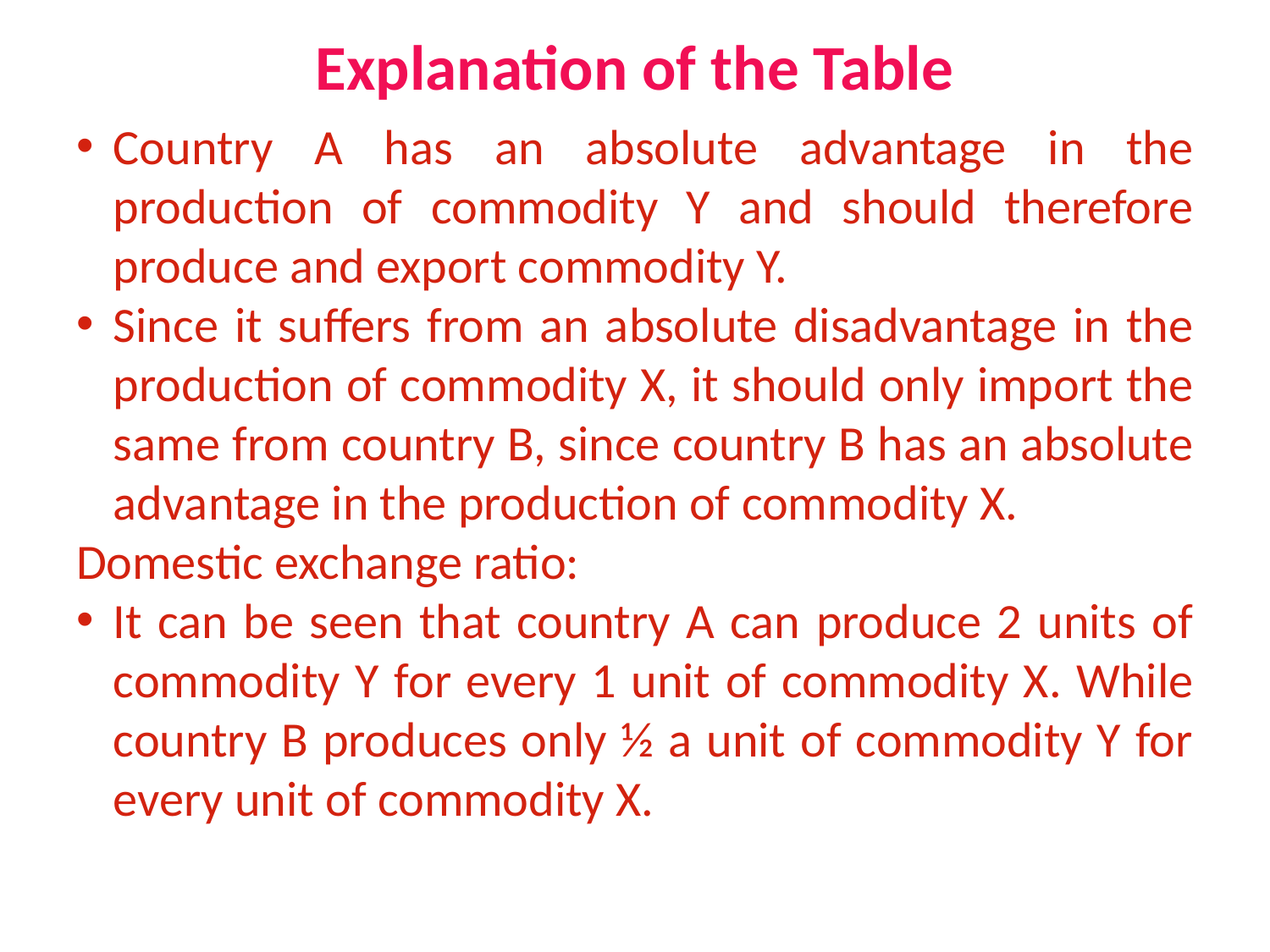

# Explanation of the Table
Country A has an absolute advantage in the production of commodity Y and should therefore produce and export commodity Y.
Since it suffers from an absolute disadvantage in the production of commodity X, it should only import the same from country B, since country B has an absolute advantage in the production of commodity X.
Domestic exchange ratio:
It can be seen that country A can produce 2 units of commodity Y for every 1 unit of commodity X. While country B produces only ½ a unit of commodity Y for every unit of commodity X.